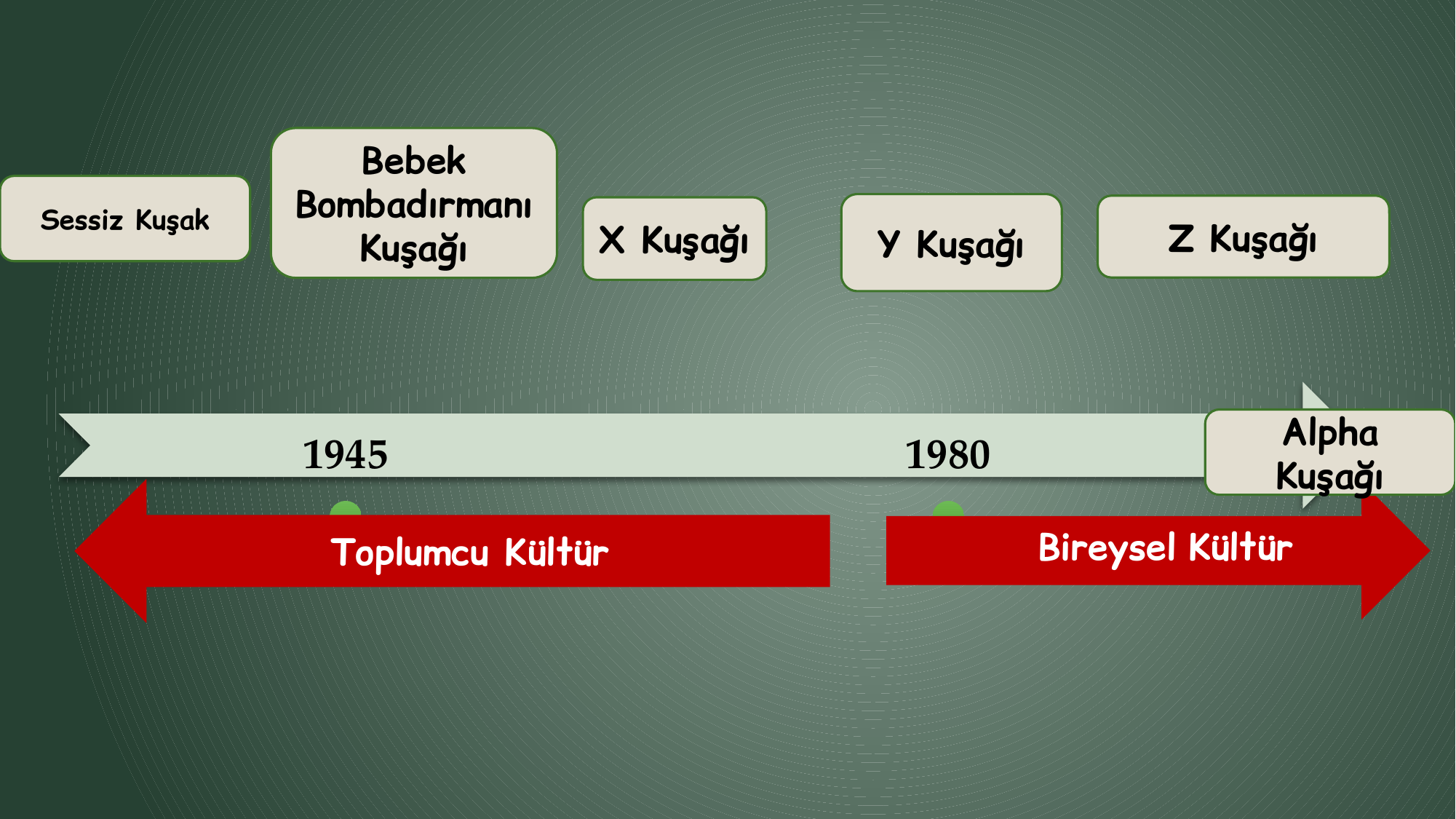

Bebek Bombadırmanı Kuşağı
Sessiz Kuşak
Y Kuşağı
Z Kuşağı
X Kuşağı
1945
1980
Alpha Kuşağı
Toplumcu Kültür

Bireysel Kültür